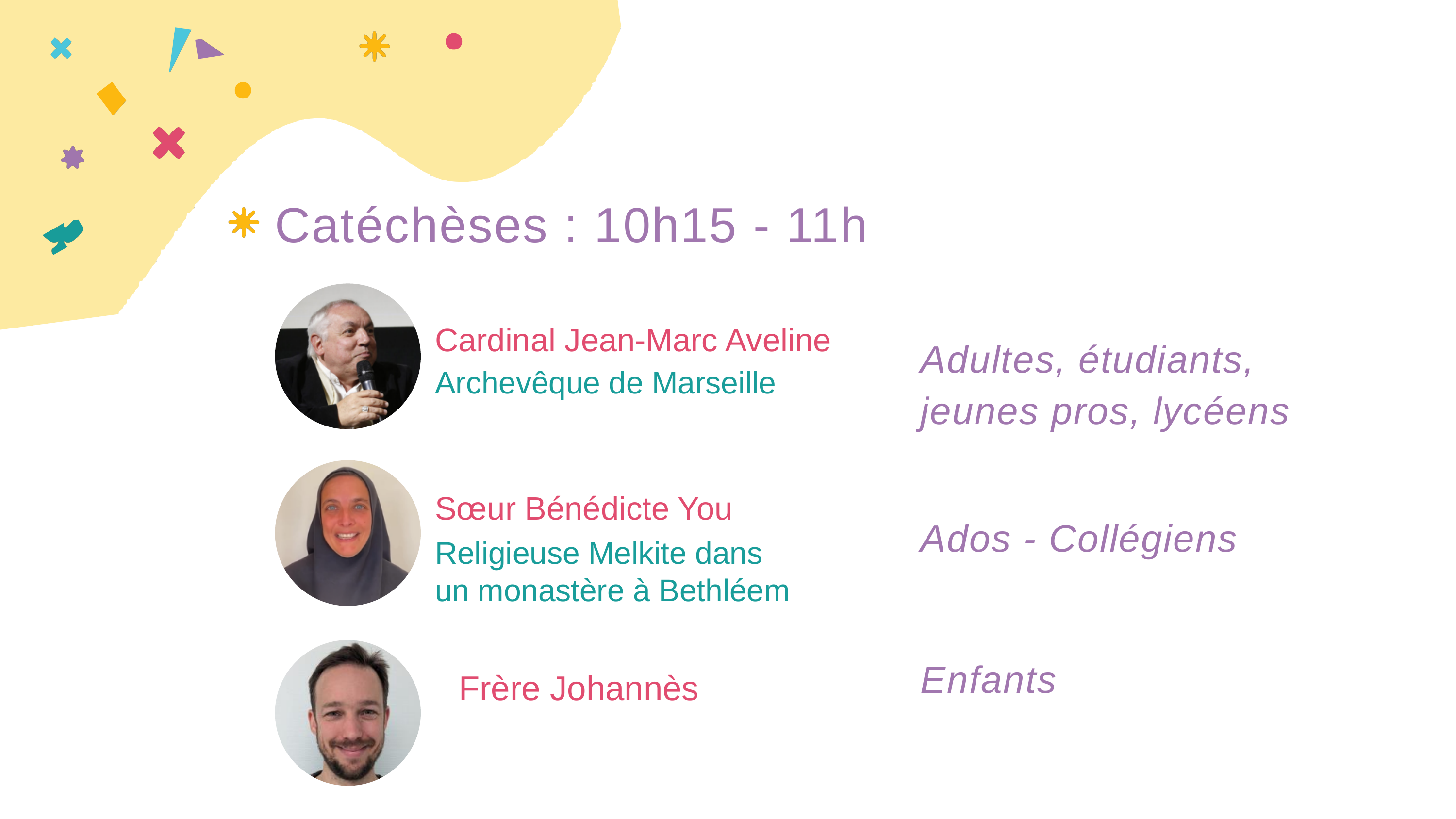

Catéchèses : 10h15 - 11h

Cardinal Jean-Marc Aveline
Adultes, étudiants,
jeunes pros, lycéens
Archevêque de Marseille

Sœur Bénédicte You
Ados - Collégiens
Religieuse Melkite dans
un monastère à Bethléem

Enfants
Frère Johannès